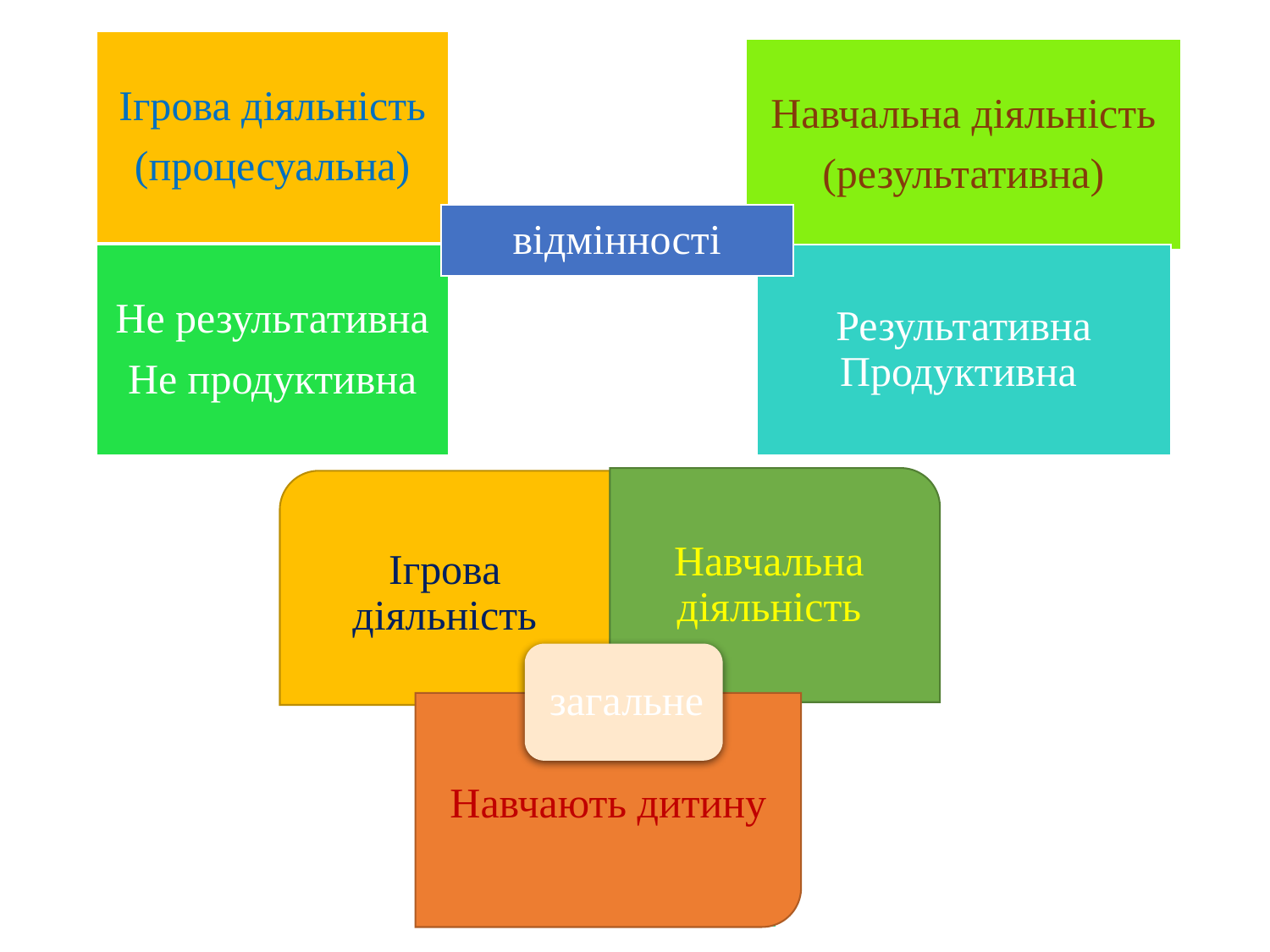

Ігрова діяльність
(процесуальна)
Навчальна діяльність
(результативна)
Не результативна
Не продуктивна
Результативна Продуктивна
відмінності
Ігрова діяльність
Навчальна діяльність

Навчають дитину
загальне